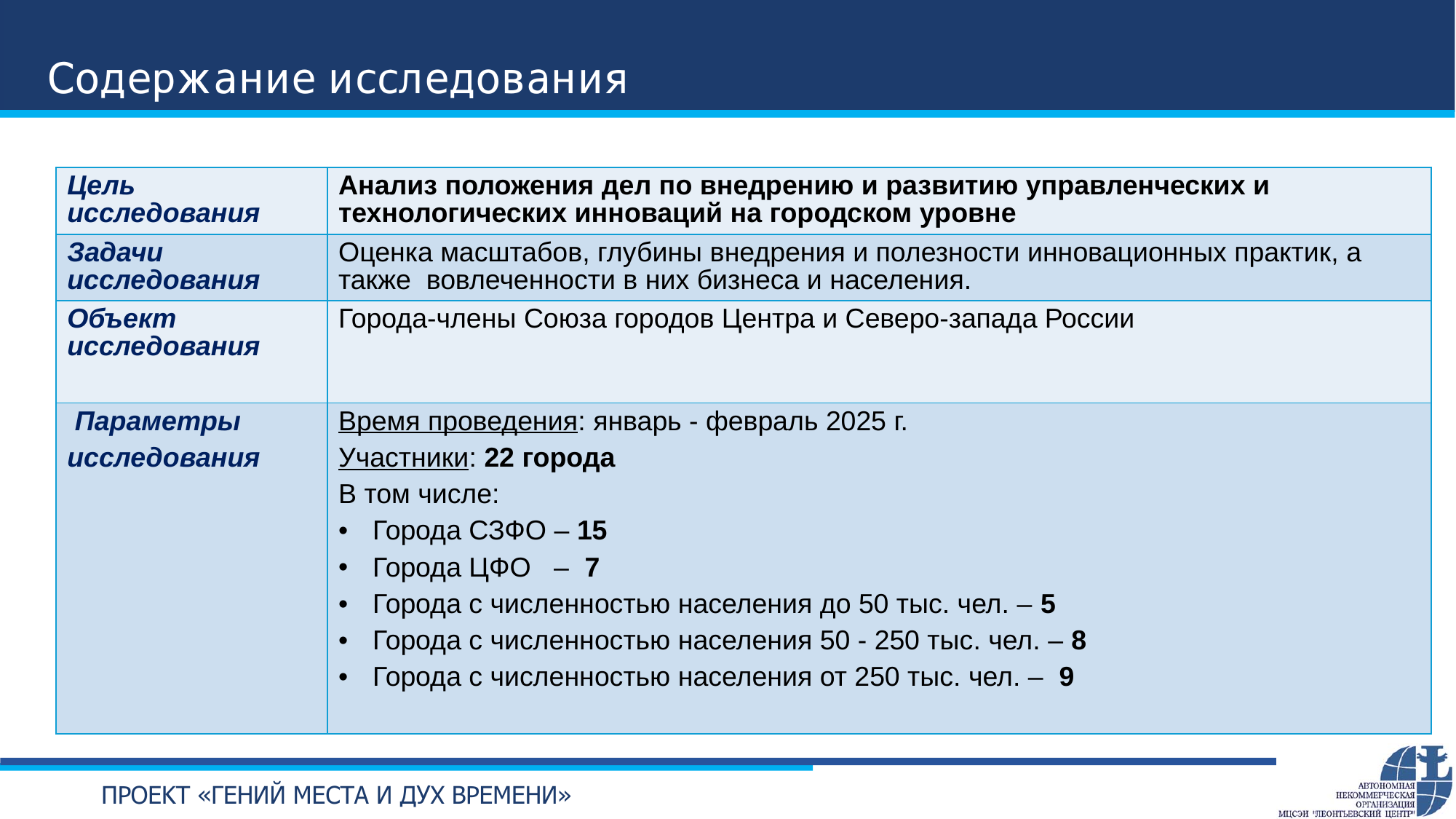

Содержание исследования
| Цель исследования | Анализ положения дел по внедрению и развитию управленческих и технологических инноваций на городском уровне |
| --- | --- |
| Задачи исследования | Оценка масштабов, глубины внедрения и полезности инновационных практик, а также вовлеченности в них бизнеса и населения. |
| Объект исследования | Города-члены Союза городов Центра и Северо-запада России |
| Параметры исследования | Время проведения: январь - февраль 2025 г. Участники: 22 города В том числе: Города СЗФО – 15 Города ЦФО – 7 Города с численностью населения до 50 тыс. чел. – 5 Города с численностью населения 50 - 250 тыс. чел. – 8 Города с численностью населения от 250 тыс. чел. – 9 |